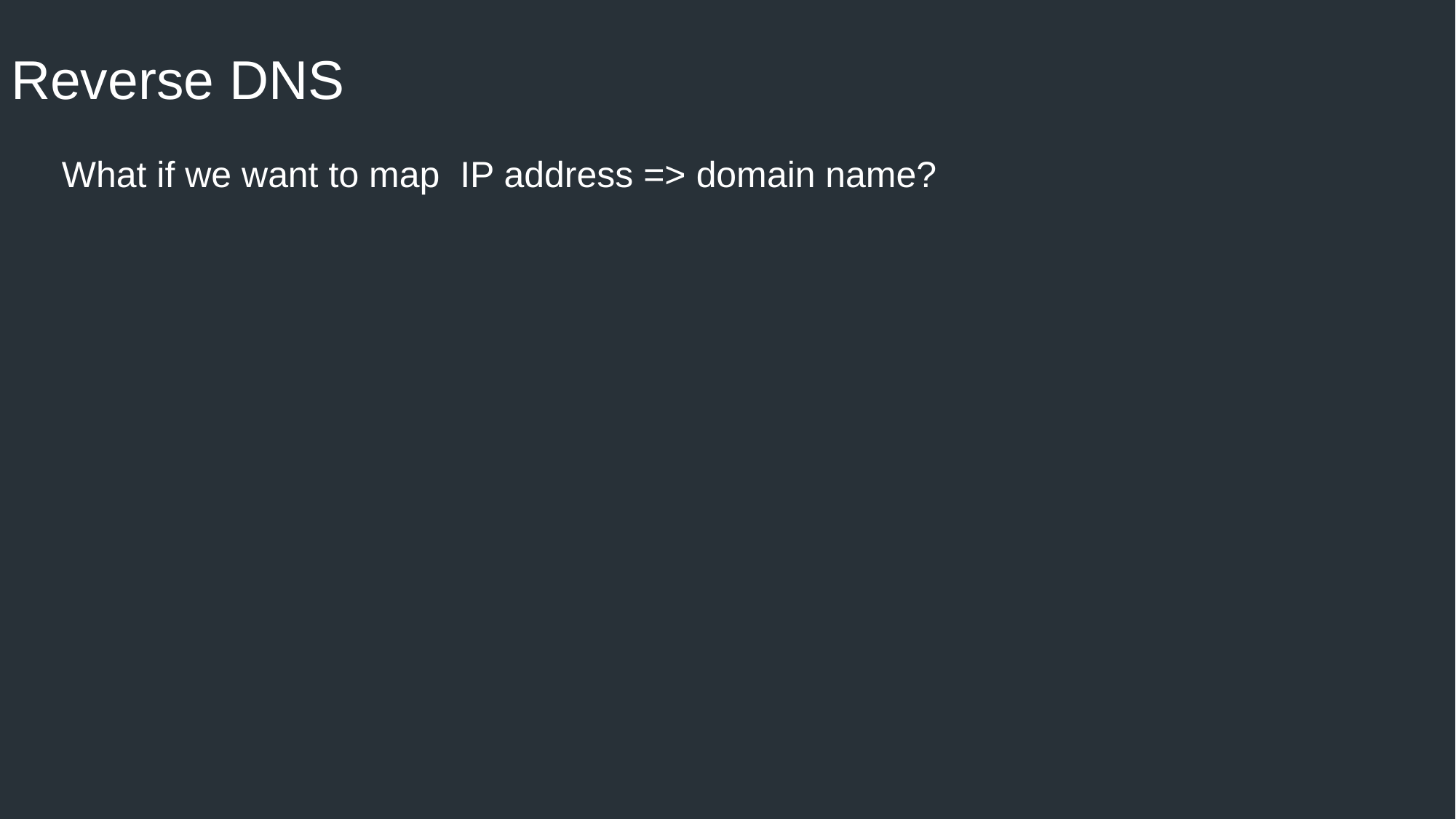

Reverse DNS
What if we want to map  IP address => domain name?